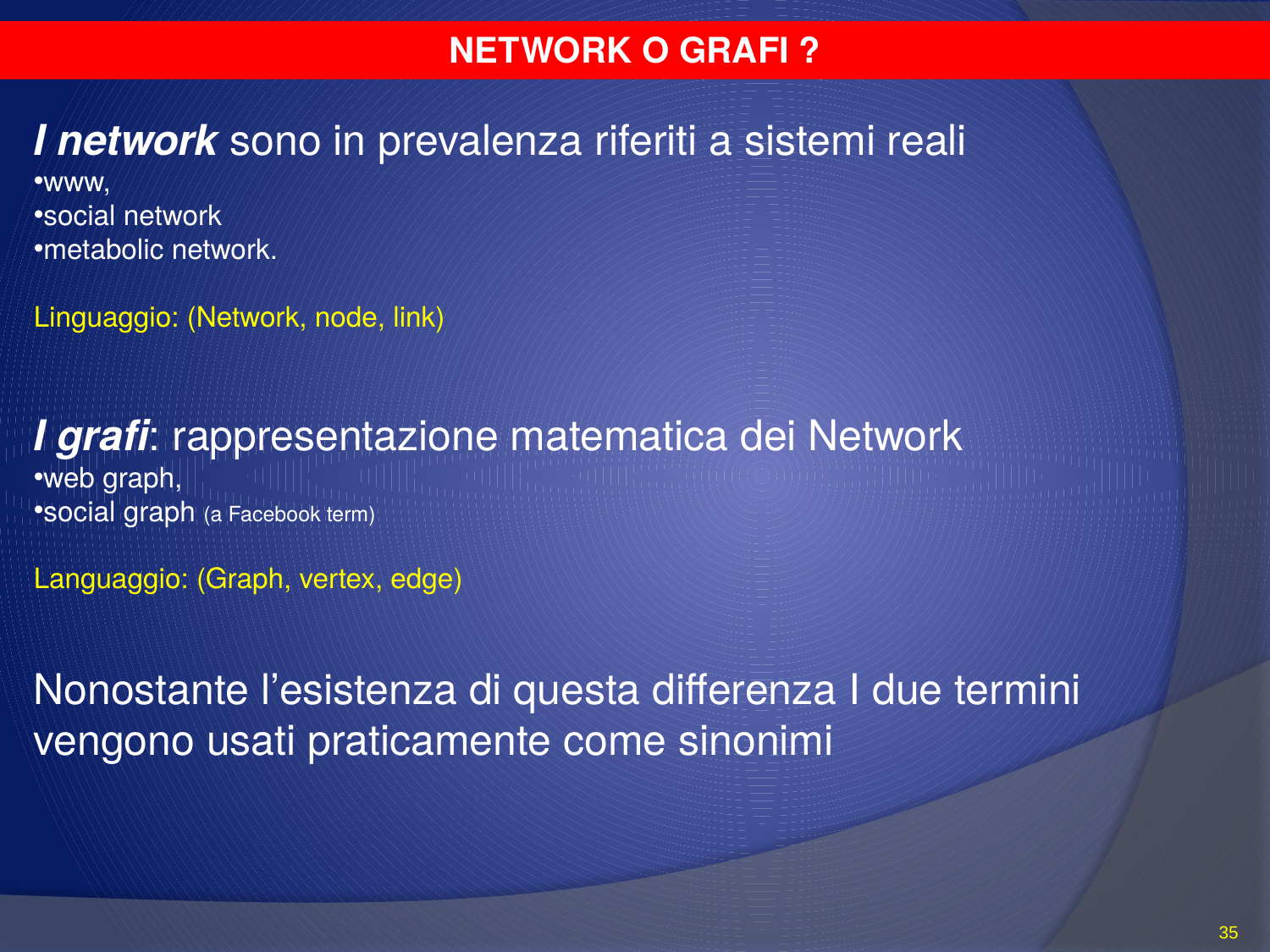

NETWORK O GRAFI ?
I network sono in prevalenza riferiti a sistemi reali
www,
social network
metabolic network.

Linguaggio: (Network, node, link)

I grafi: rappresentazione matematica dei Network
web graph,
social graph (a Facebook term)

Languaggio: (Graph, vertex, edge)

Nonostante l’esistenza di questa differenza I due termini vengono usati praticamente come sinonimi

35